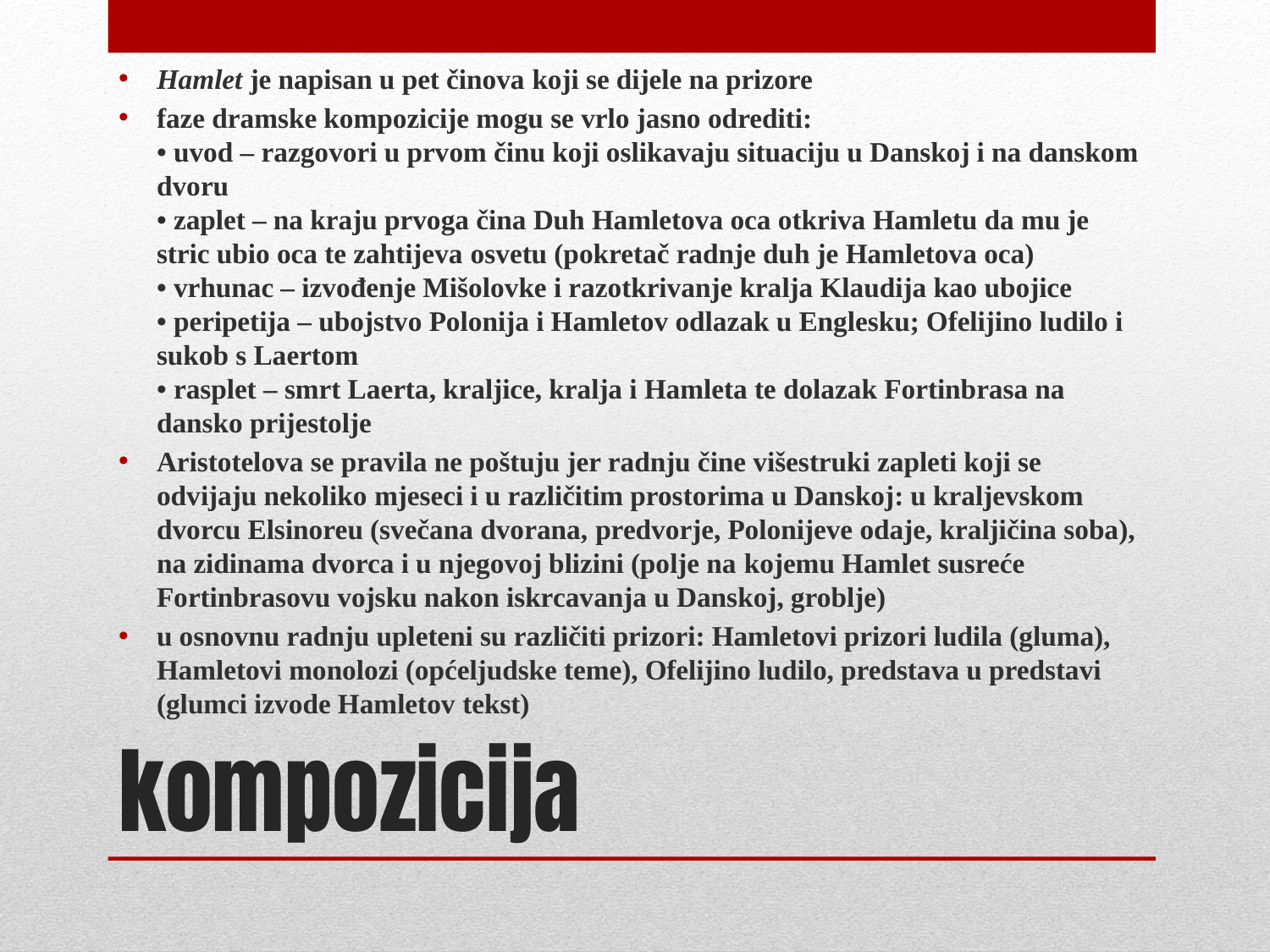

Hamlet je napisan u pet činova koji se dijele na prizore
faze dramske kompozicije mogu se vrlo jasno odrediti:
• uvod – razgovori u prvom činu koji oslikavaju situaciju u Danskoj i na danskom dvoru
• zaplet – na kraju prvoga čina Duh Hamletova oca otkriva Hamletu da mu je stric ubio oca te zahtijeva osvetu (pokretač radnje duh je Hamletova oca)
• vrhunac – izvođenje Mišolovke i razotkrivanje kralja Klaudija kao ubojice
• peripetija – ubojstvo Polonija i Hamletov odlazak u Englesku; Ofelijino ludilo i sukob s Laertom
• rasplet – smrt Laerta, kraljice, kralja i Hamleta te dolazak Fortinbrasa na dansko prijestolje
Aristotelova se pravila ne poštuju jer radnju čine višestruki zapleti koji se odvijaju nekoliko mjeseci i u različitim prostorima u Danskoj: u kraljevskom dvorcu Elsinoreu (svečana dvorana, predvorje, Polonijeve odaje, kraljičina soba), na zidinama dvorca i u njegovoj blizini (polje na kojemu Hamlet susreće Fortinbrasovu vojsku nakon iskrcavanja u Danskoj, groblje)
u osnovnu radnju upleteni su različiti prizori: Hamletovi prizori ludila (gluma), Hamletovi monolozi (općeljudske teme), Ofelijino ludilo, predstava u predstavi (glumci izvode Hamletov tekst)
# kompozicija